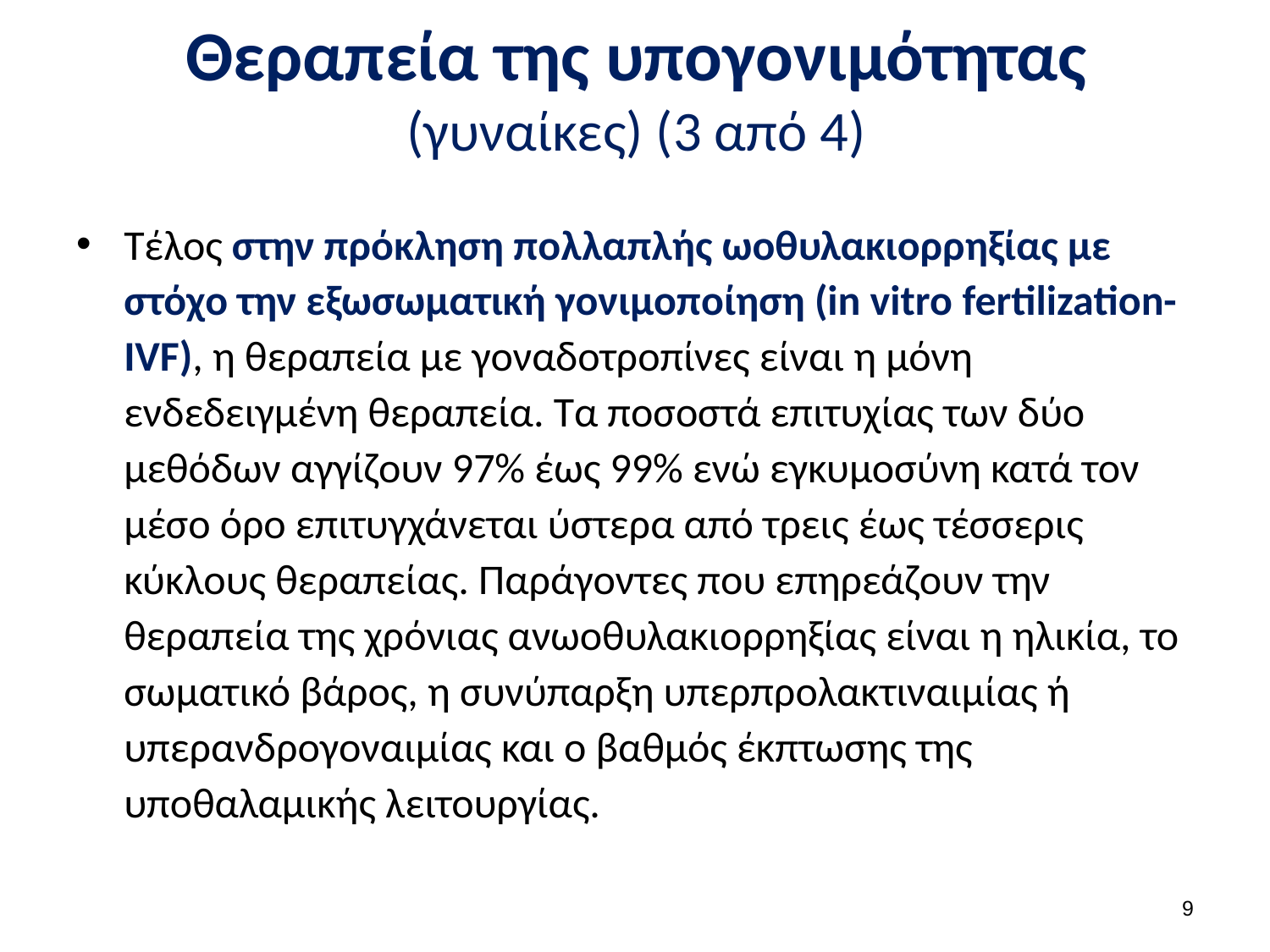

# Θεραπεία της υπογονιμότητας (γυναίκες) (3 από 4)
Τέλος στην πρόκληση πολλαπλής ωοθυλακιορρηξίας με στόχο την εξωσωματική γονιμοποίηση (in vitro fertilization-IVF), η θεραπεία με γοναδοτροπίνες είναι η μόνη ενδεδειγμένη θεραπεία. Τα ποσοστά επιτυχίας των δύο μεθόδων αγγίζουν 97% έως 99% ενώ εγκυμοσύνη κατά τον μέσο όρο επιτυγχάνεται ύστερα από τρεις έως τέσσερις κύκλους θεραπείας. Παράγοντες που επηρεάζουν την θεραπεία της χρόνιας ανωοθυλακιορρηξίας είναι η ηλικία, το σωματικό βάρος, η συνύπαρξη υπερπρολακτιναιμίας ή υπερανδρογοναιμίας και ο βαθμός έκπτωσης της υποθαλαμικής λειτουργίας.
9